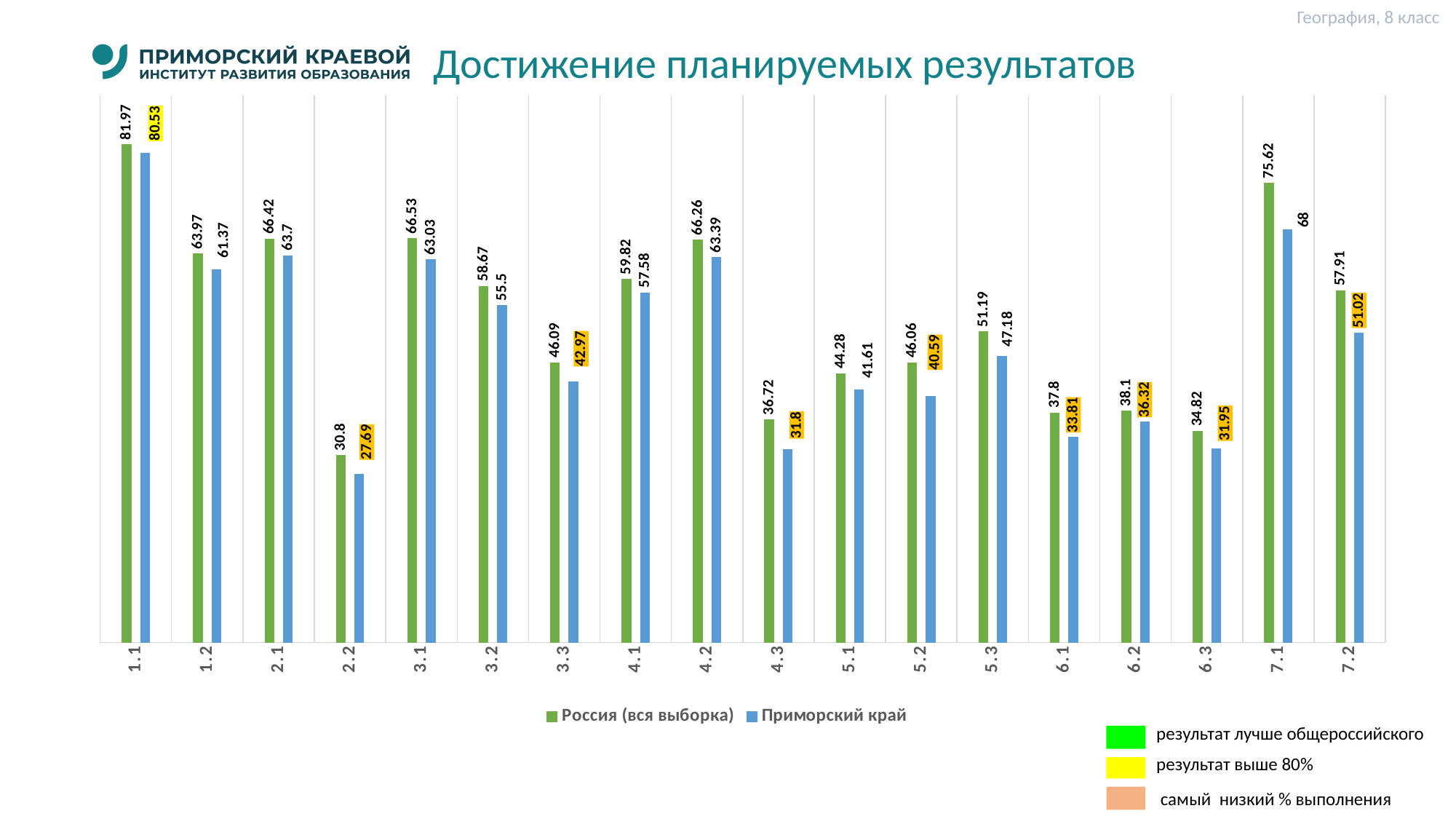

География, 8 класс
# Достижение планируемых результатов

### Chart

| Category | Россия (вся выборка) | Приморский край |
|---|---|---|
| 1.1 | 81.97 | 80.53 |
| 1.2 | 63.97 | 61.37 |
| 2.1 | 66.42 | 63.7 |
| 2.2 | 30.8 | 27.69 |
| 3.1 | 66.53 | 63.03 |
| 3.2 | 58.67 | 55.5 |
| 3.3 | 46.09 | 42.97 |
| 4.1 | 59.82 | 57.58 |
| 4.2 | 66.26 | 63.39 |
| 4.3 | 36.72 | 31.8 |
| 5.1 | 44.28 | 41.61 |
| 5.2 | 46.06 | 40.59 |
| 5.3 | 51.19 | 47.18 |
| 6.1 | 37.8 | 33.81 |
| 6.2 | 38.1 | 36.32 |
| 6.3 | 34.82 | 31.95 |
| 7.1 | 75.62 | 68.0 |
| 7.2 | 57.91 | 51.02 |
результат лучше общероссийского

результат выше 80%

 самый  низкий % выполнения